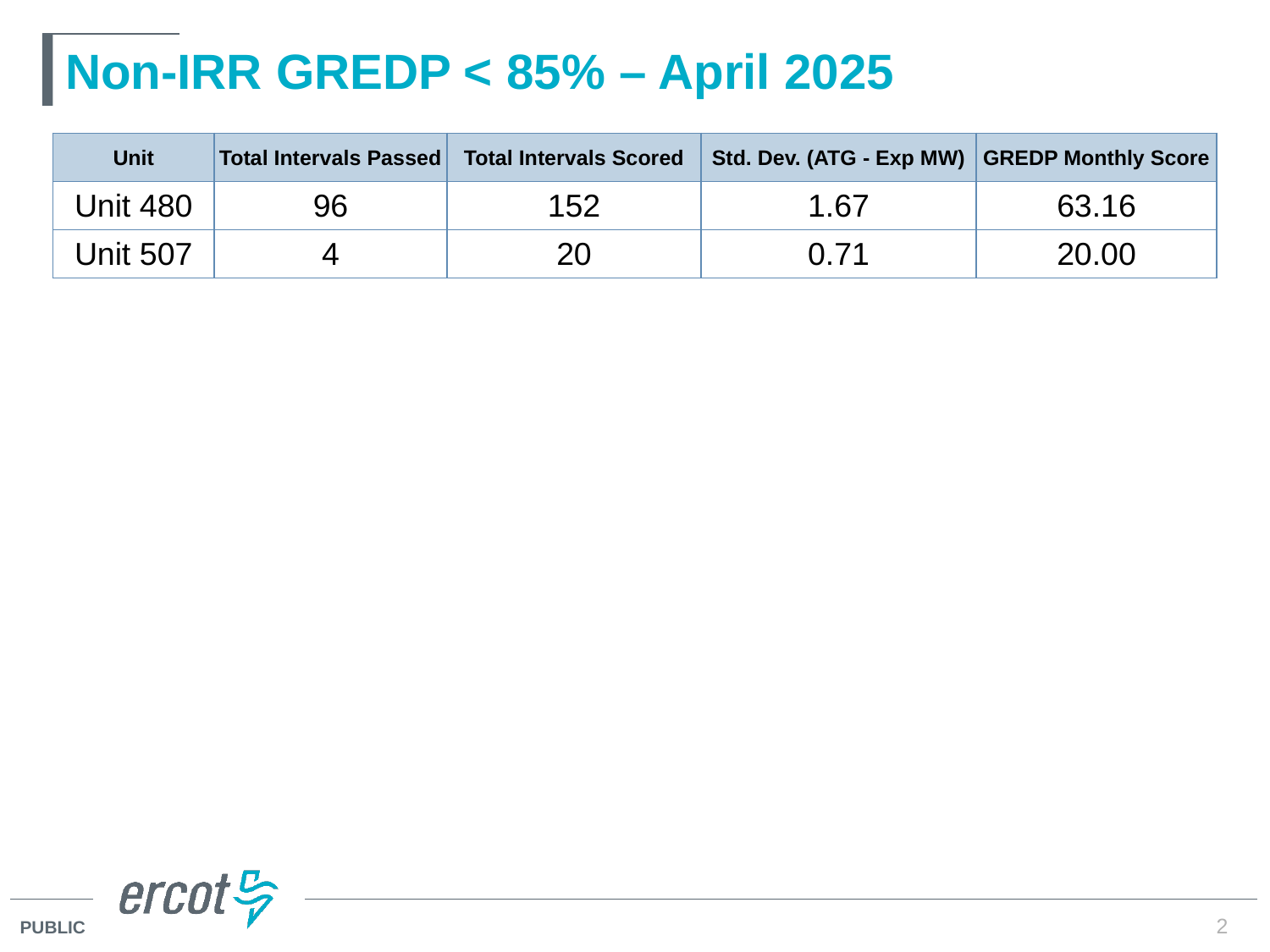

# Non-IRR GREDP < 85% – April 2025
| Unit | Total Intervals Passed | Total Intervals Scored | Std. Dev. (ATG - Exp MW) | GREDP Monthly Score |
| --- | --- | --- | --- | --- |
| Unit 480 | 96 | 152 | 1.67 | 63.16 |
| Unit 507 | 4 | 20 | 0.71 | 20.00 |
2